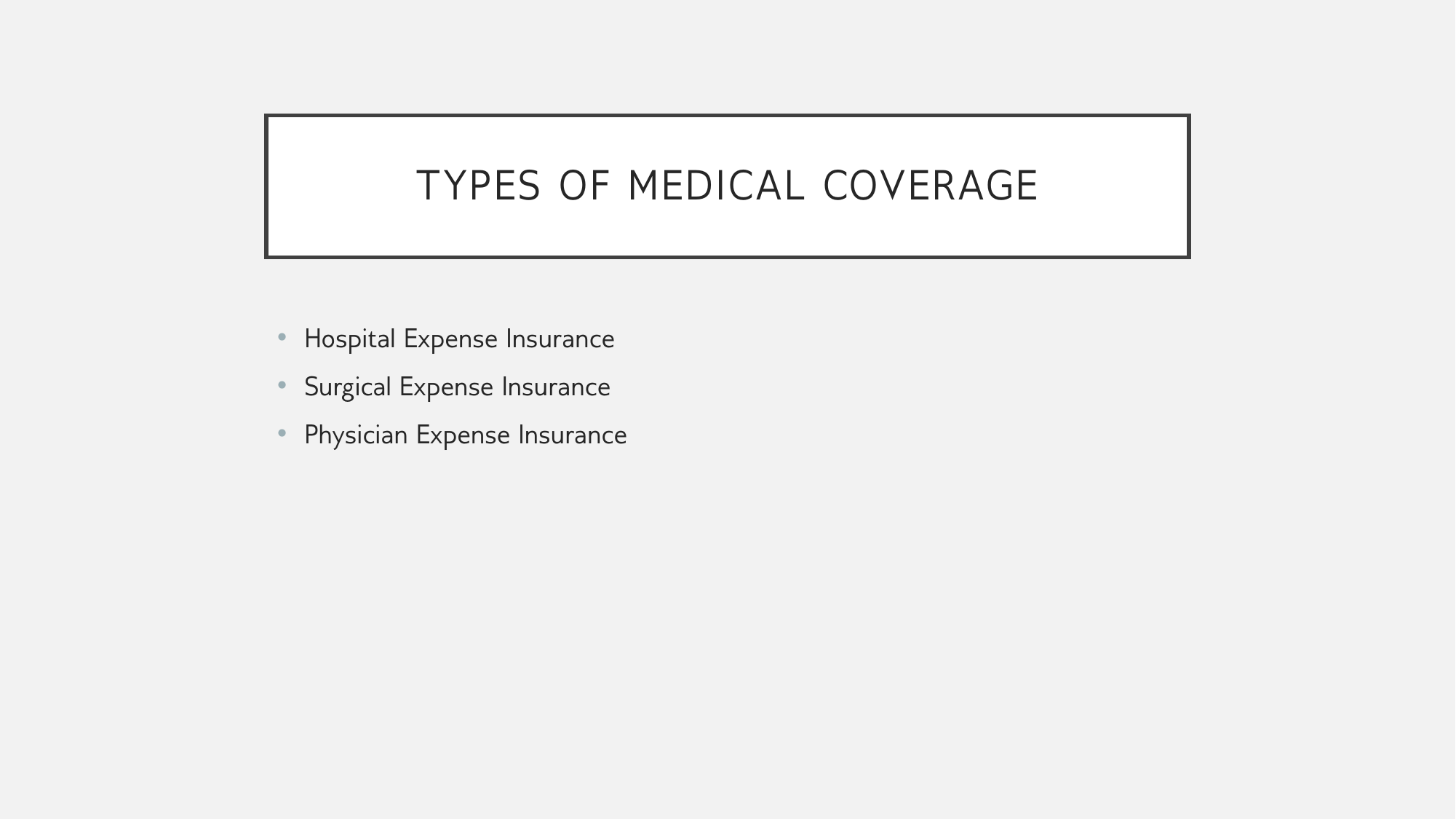

# Types of Medical Coverage
Hospital Expense Insurance
Surgical Expense Insurance
Physician Expense Insurance